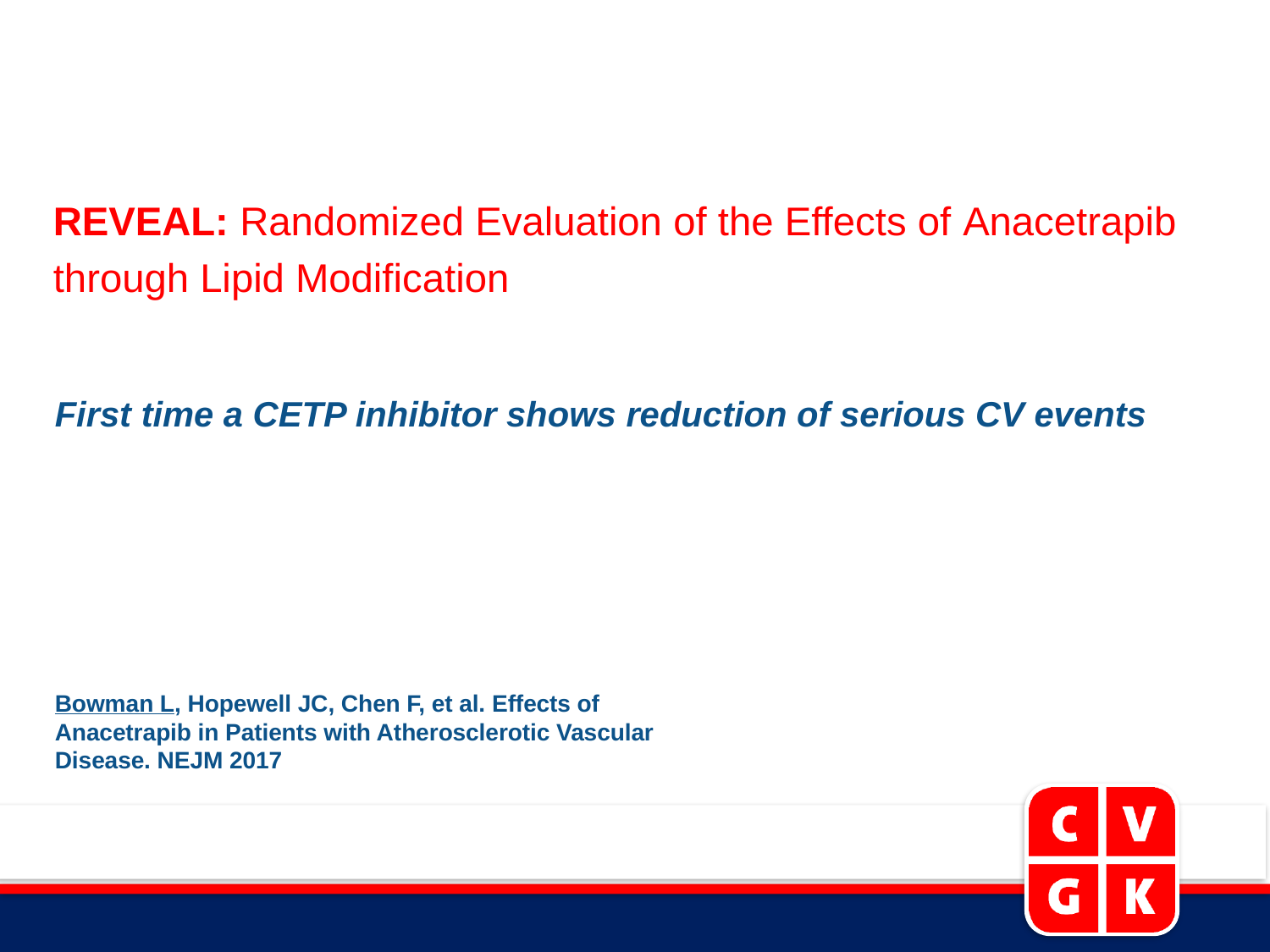

# REVEAL: Randomized Evaluation of the Effects of Anacetrapib through Lipid Modification
First time a CETP inhibitor shows reduction of serious CV events

Bowman L, Hopewell JC, Chen F, et al. Effects of Anacetrapib in Patients with Atherosclerotic Vascular Disease. NEJM 2017